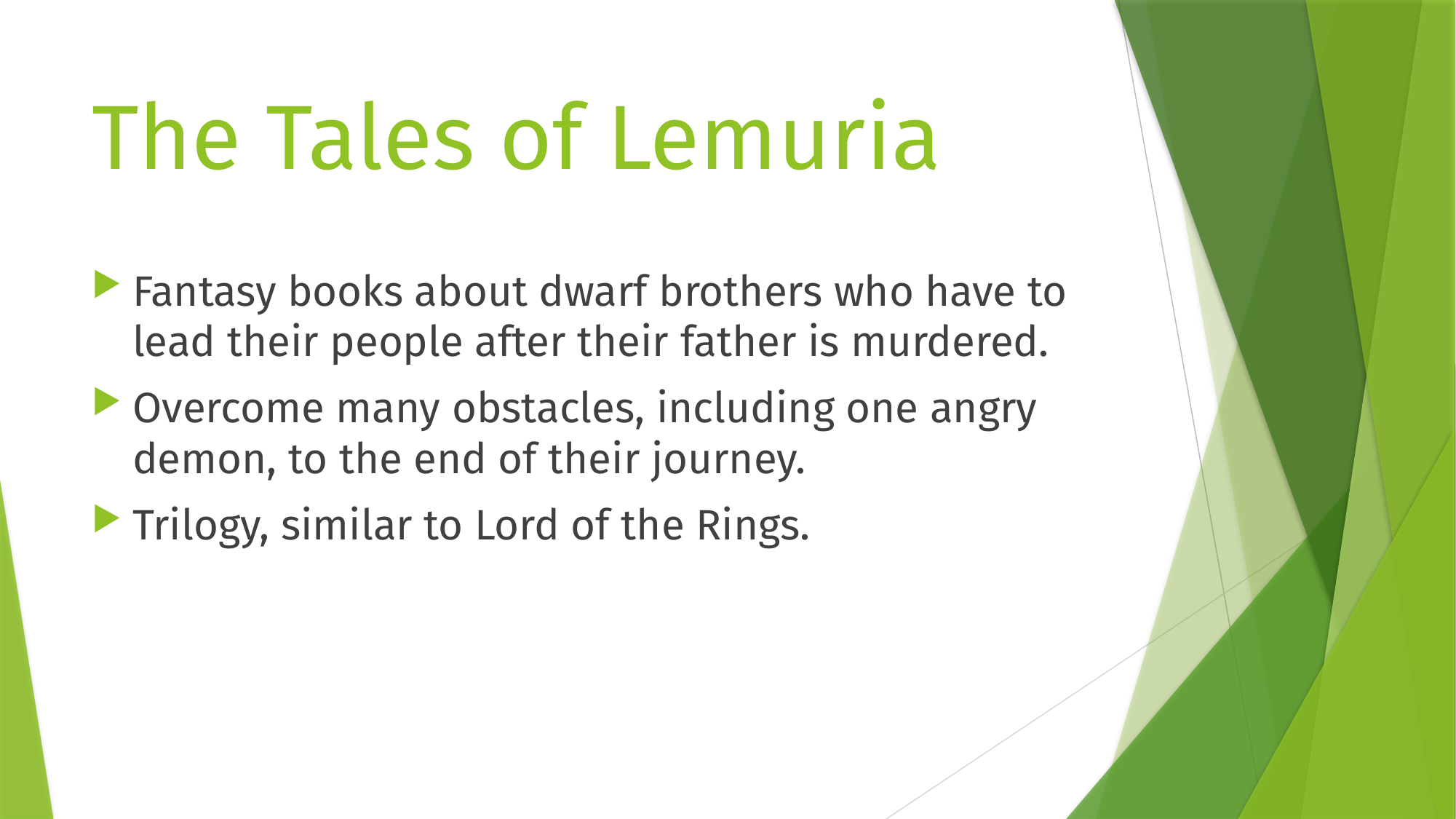

# The Tales of Lemuria
Fantasy books about dwarf brothers who have to lead their people after their father is murdered.
Overcome many obstacles, including one angry demon, to the end of their journey.
Trilogy, similar to Lord of the Rings.